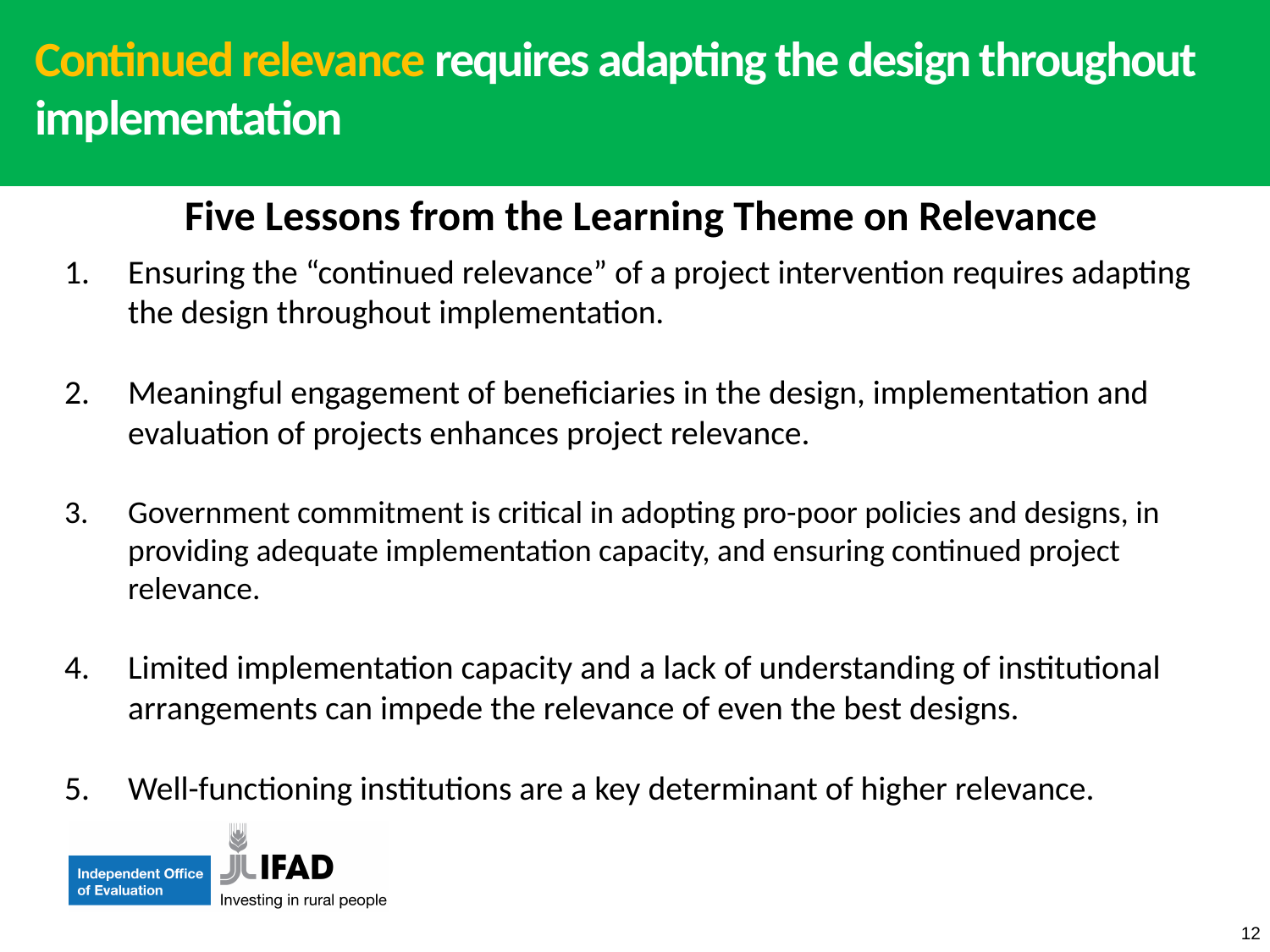

Continued relevance requires adapting the design throughout implementation
Five Lessons from the Learning Theme on Relevance
Ensuring the “continued relevance” of a project intervention requires adapting the design throughout implementation.

Meaningful engagement of beneficiaries in the design, implementation and evaluation of projects enhances project relevance.

Government commitment is critical in adopting pro-poor policies and designs, in providing adequate implementation capacity, and ensuring continued project relevance.

Limited implementation capacity and a lack of understanding of institutional arrangements can impede the relevance of even the best designs.

Well-functioning institutions are a key determinant of higher relevance.
12